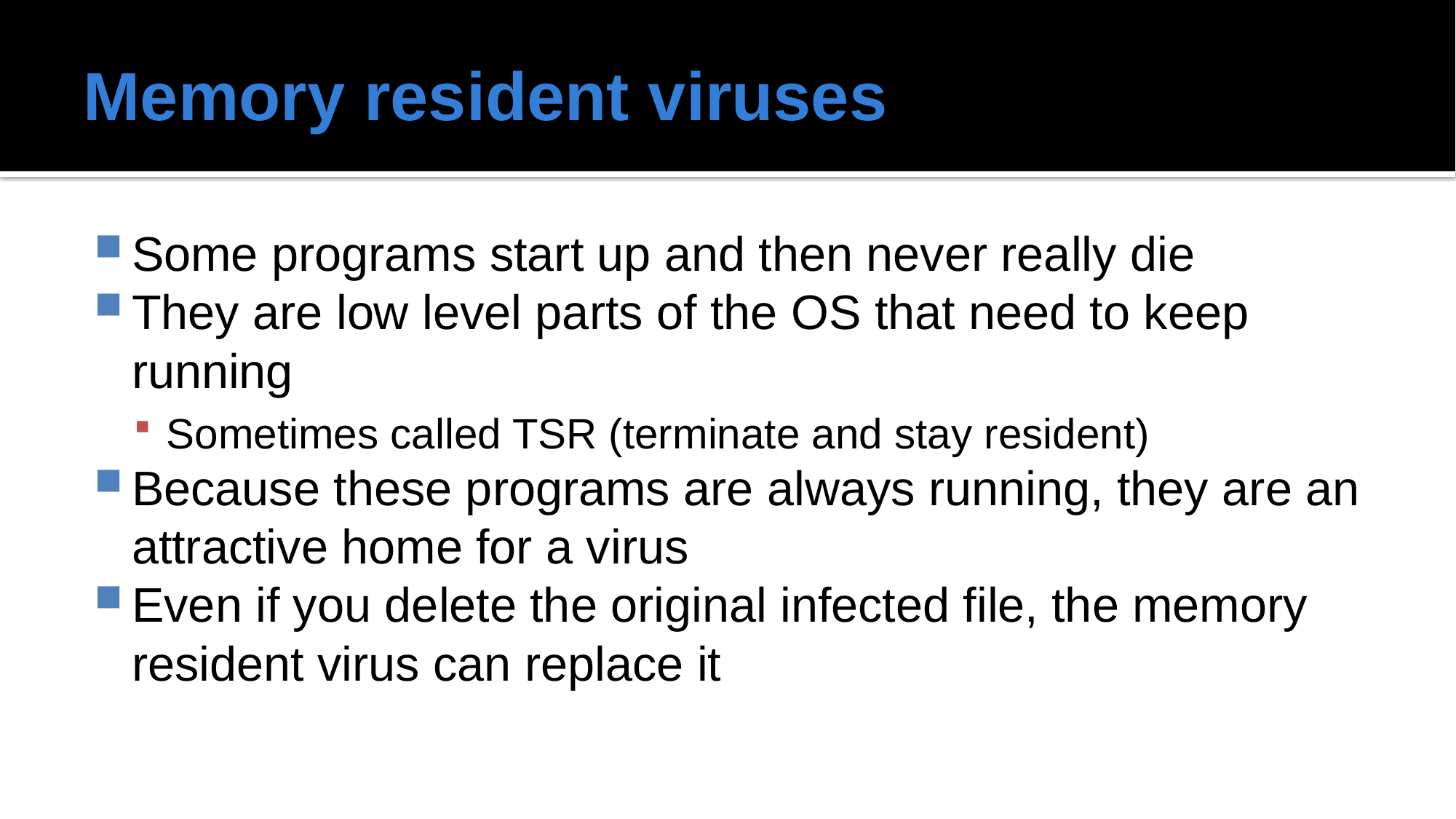

# Memory resident viruses
Some programs start up and then never really die
They are low level parts of the OS that need to keep running
Sometimes called TSR (terminate and stay resident)
Because these programs are always running, they are an attractive home for a virus
Even if you delete the original infected file, the memory resident virus can replace it